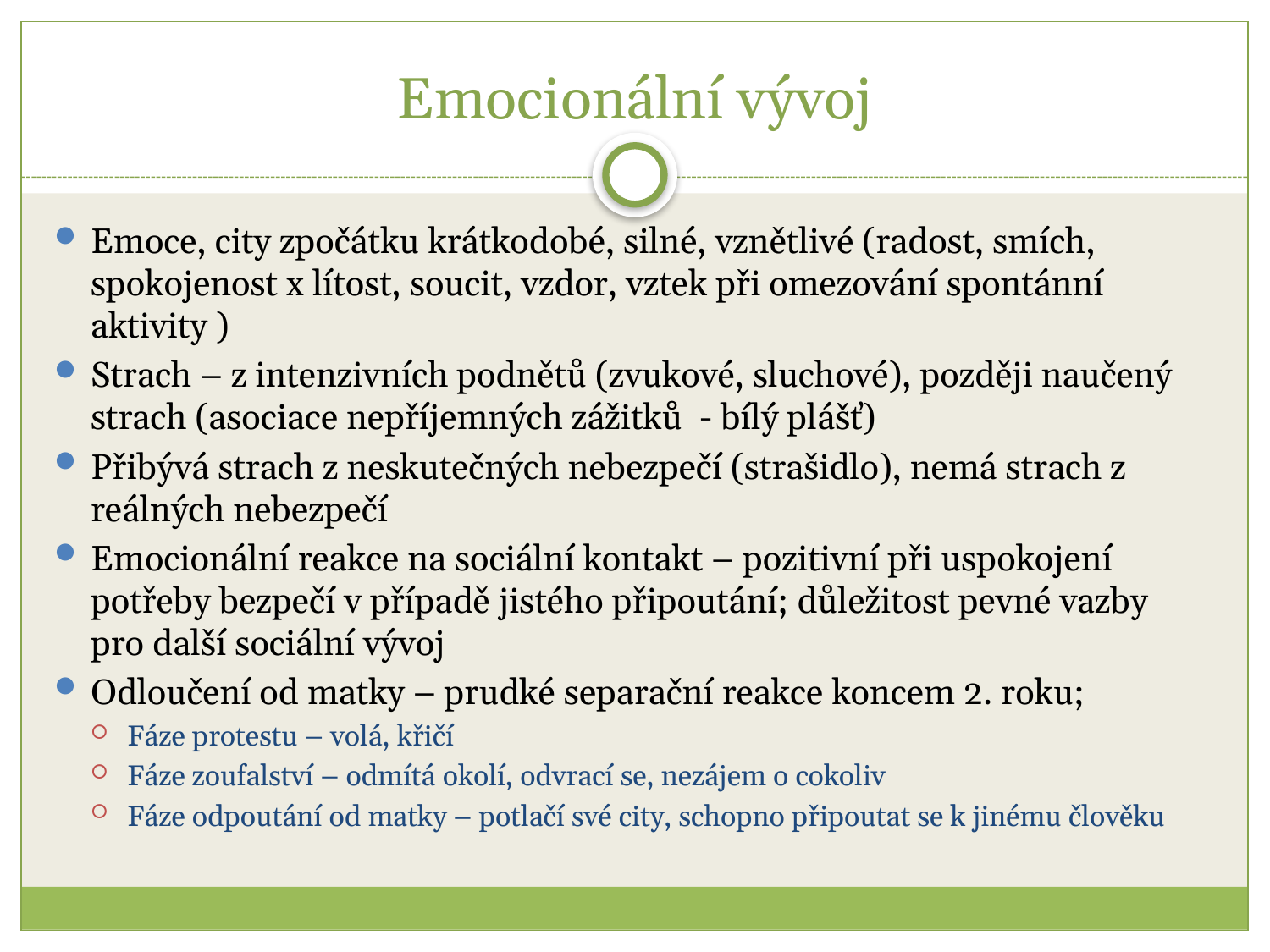

# Emocionální vývoj
Emoce, city zpočátku krátkodobé, silné, vznětlivé (radost, smích, spokojenost x lítost, soucit, vzdor, vztek při omezování spontánní aktivity )
Strach – z intenzivních podnětů (zvukové, sluchové), později naučený strach (asociace nepříjemných zážitků  - bílý plášť)
Přibývá strach z neskutečných nebezpečí (strašidlo), nemá strach z reálných nebezpečí
Emocionální reakce na sociální kontakt – pozitivní při uspokojení potřeby bezpečí v případě jistého připoutání; důležitost pevné vazby pro další sociální vývoj
Odloučení od matky – prudké separační reakce koncem 2. roku;
Fáze protestu – volá, křičí
Fáze zoufalství – odmítá okolí, odvrací se, nezájem o cokoliv
Fáze odpoutání od matky – potlačí své city, schopno připoutat se k jinému člověku